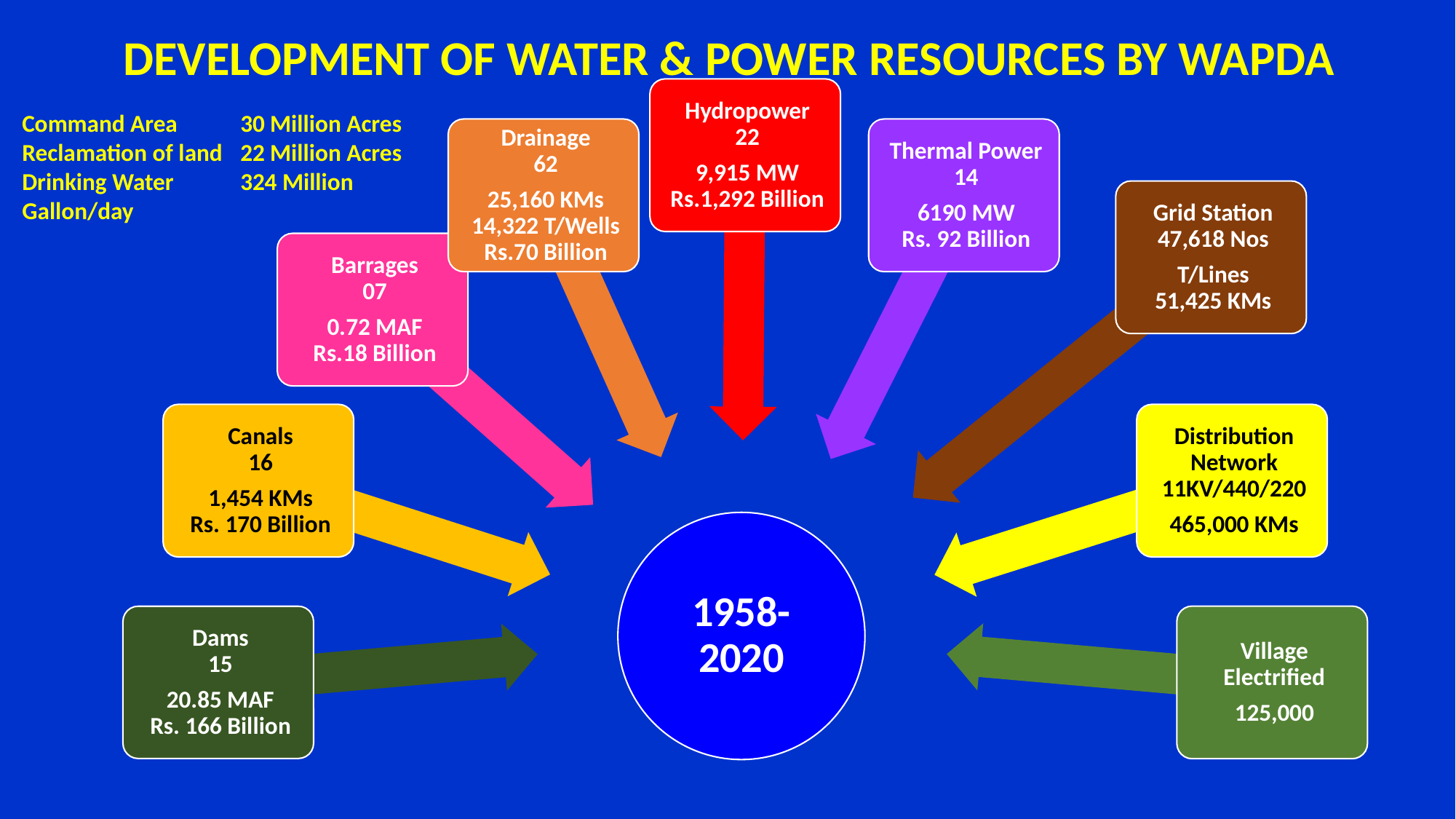

# DEVELOPMENT OF WATER & POWER RESOURCES BY WAPDA
1958-2020
Dams
15

20.85 MAF
Rs. 166 Billion
Canals
16

1,454 KMs
Rs. 170 Billion
Barrages
07

0.72 MAF
Rs.18 Billion
Drainage
62

25,160 KMs
14,322 T/Wells
Rs.70 Billion
Hydropower
22

9,915 MW
Rs.1,292 Billion
Thermal Power
14

6190 MW
Rs. 92 Billion
Grid Station
47,618 Nos

T/Lines
51,425 KMs
Distribution Network
11KV/440/220

465,000 KMs
Village Electrified

125,000
Command Area	30 Million Acres
Reclamation of land	22 Million Acres
Drinking Water	324 Million Gallon/day